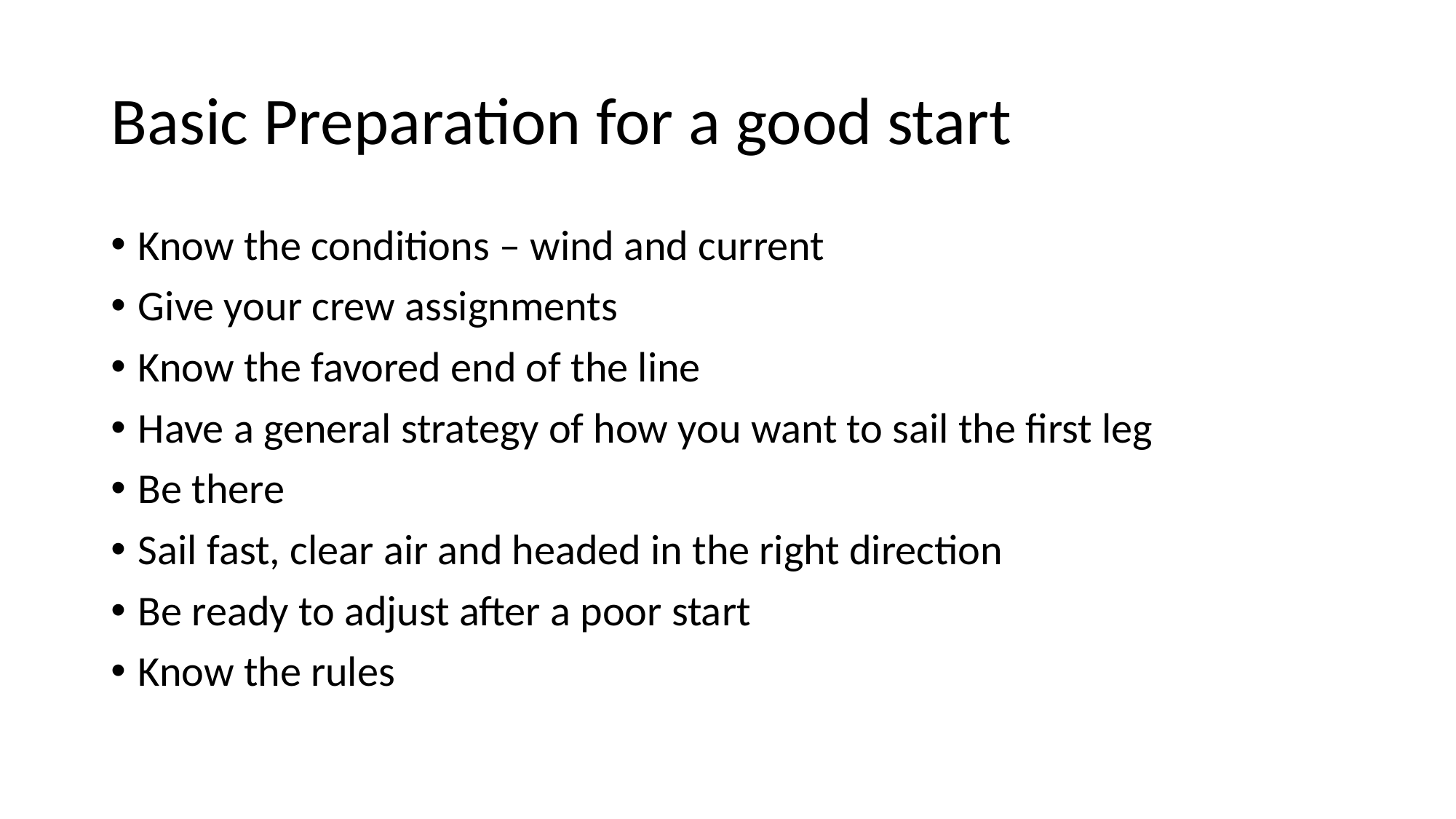

# Basic Preparation for a good start
Know the conditions – wind and current
Give your crew assignments
Know the favored end of the line
Have a general strategy of how you want to sail the first leg
Be there
Sail fast, clear air and headed in the right direction
Be ready to adjust after a poor start
Know the rules